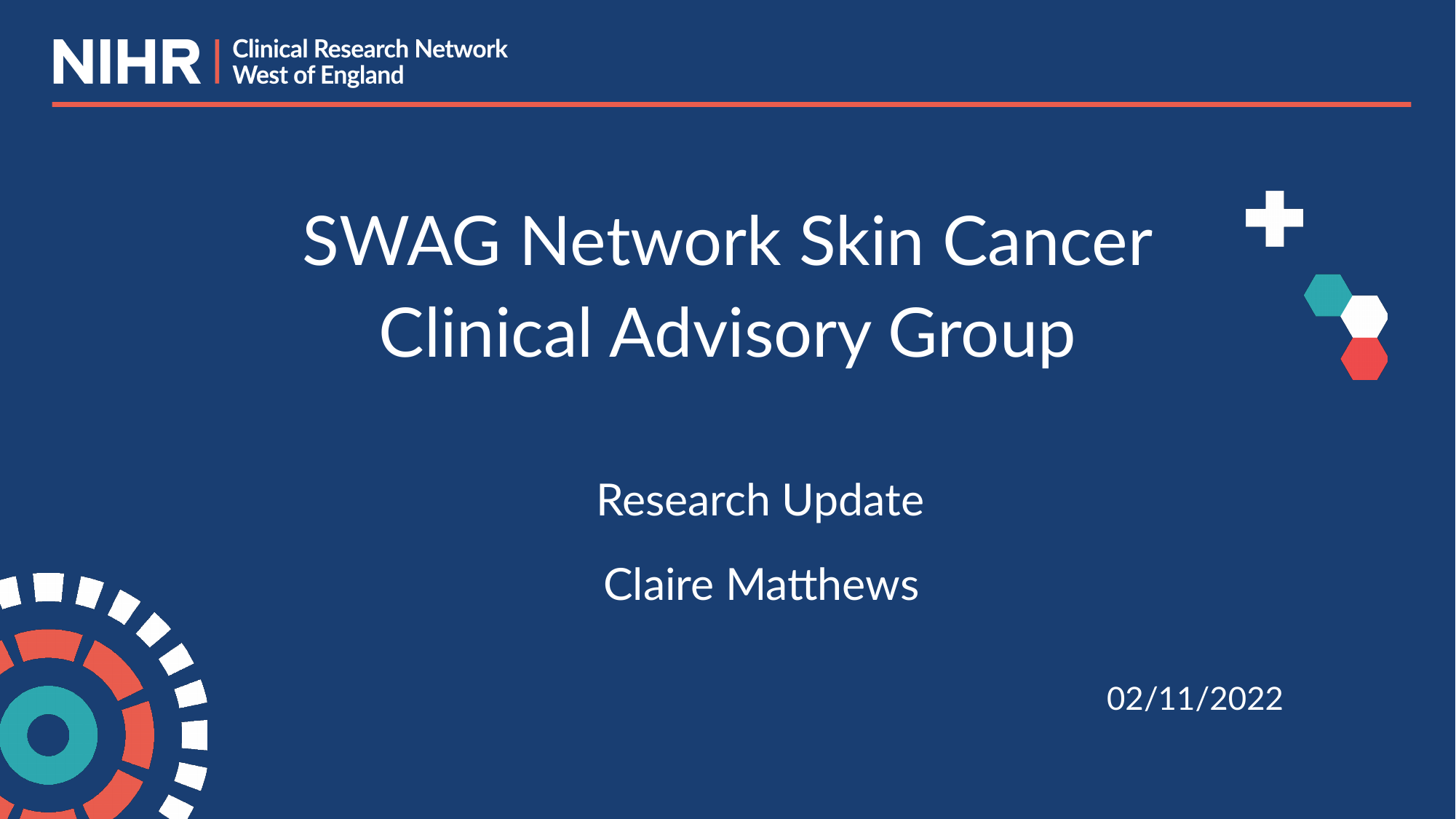

# SWAG Network Skin Cancer
Clinical Advisory Group
Research Update

Claire Matthews
02/11/2022